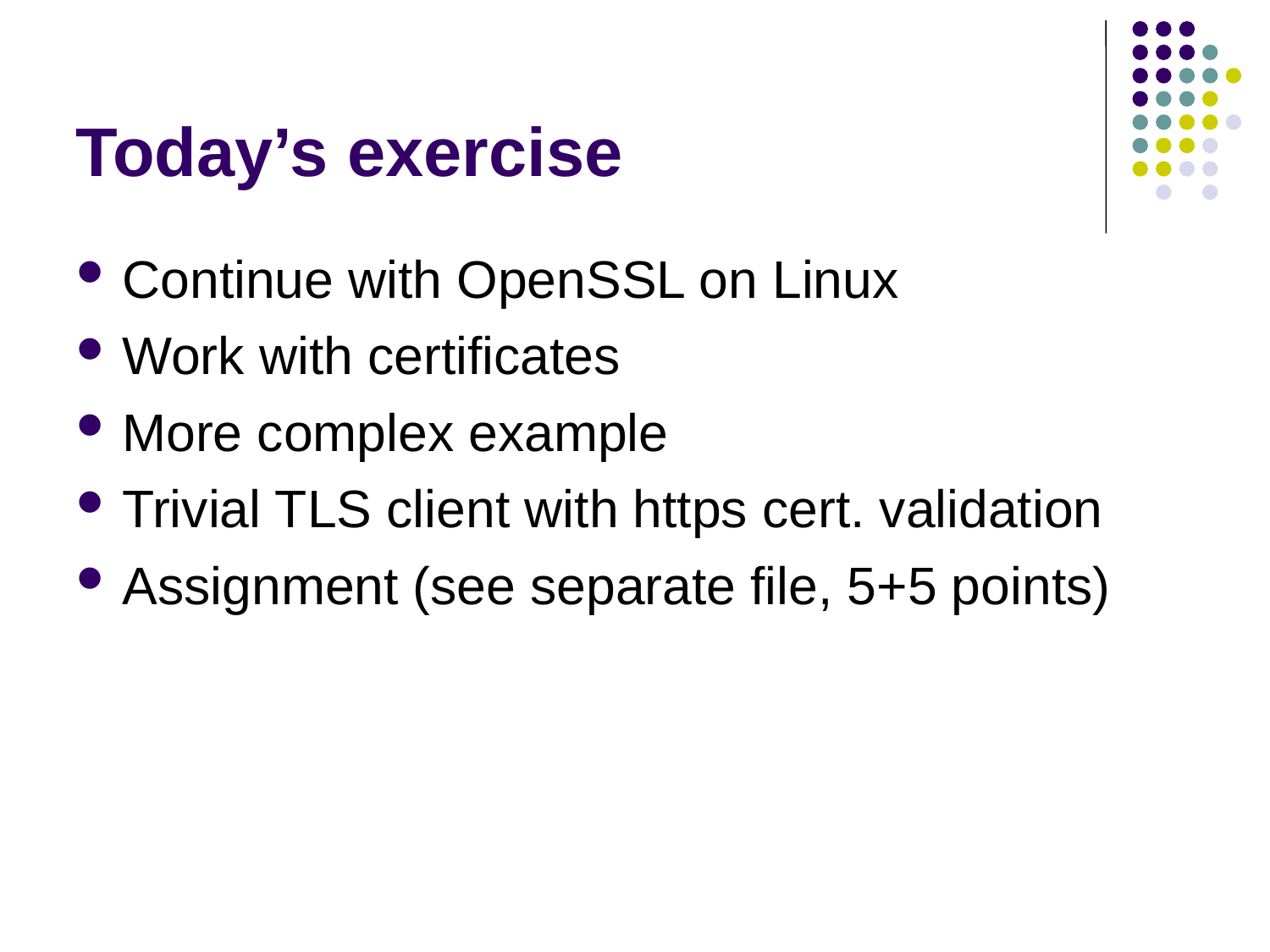

Today’s exercise
Continue with OpenSSL on Linux
Work with certificates
More complex example
Trivial TLS client with https cert. validation
Assignment (see separate file, 5+5 points)